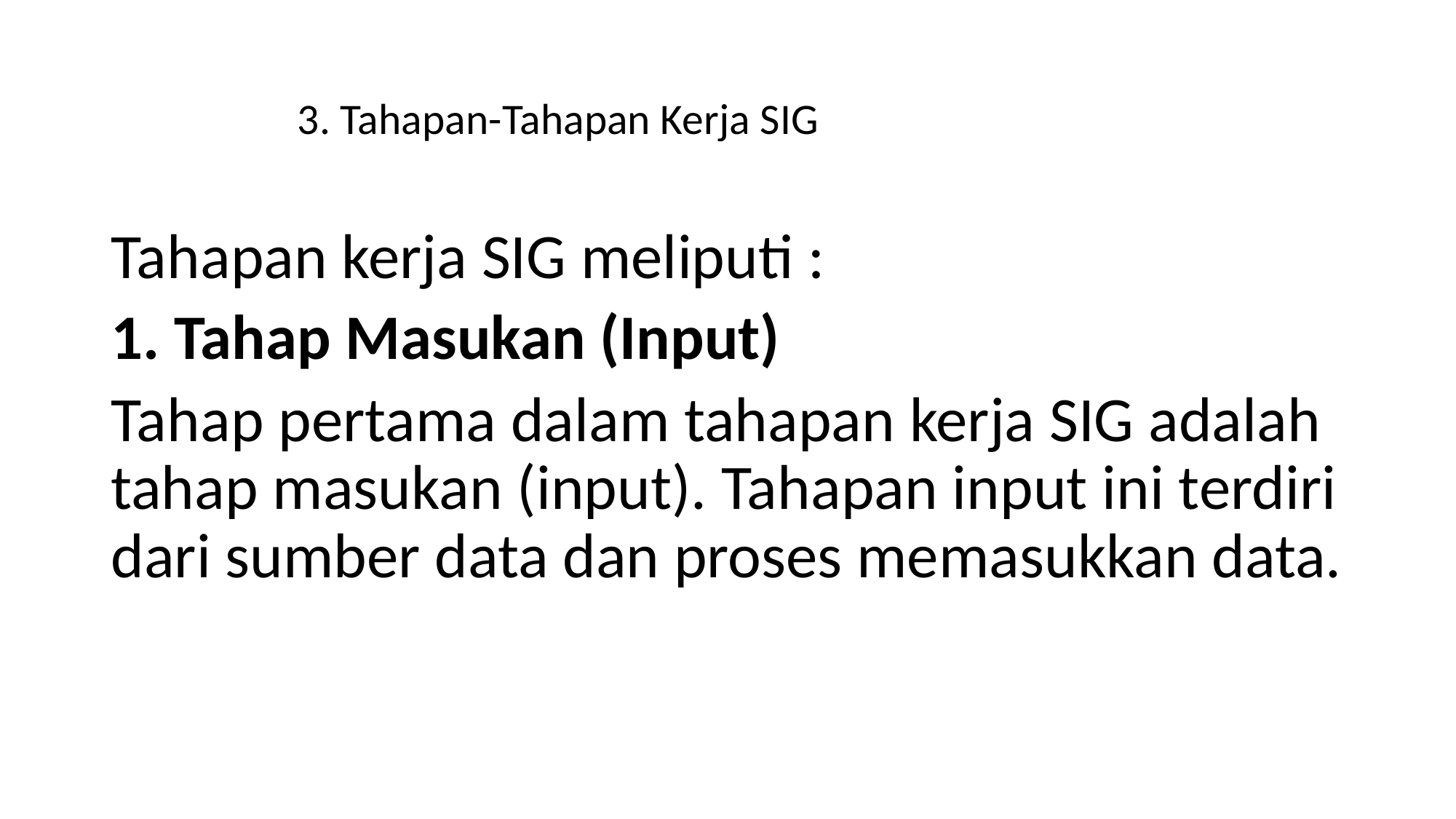

# 3. Tahapan-Tahapan Kerja SIG
Tahapan kerja SIG meliputi :
1. Tahap Masukan (Input)
Tahap pertama dalam tahapan kerja SIG adalah tahap masukan (input). Tahapan input ini terdiri dari sumber data dan proses memasukkan data.